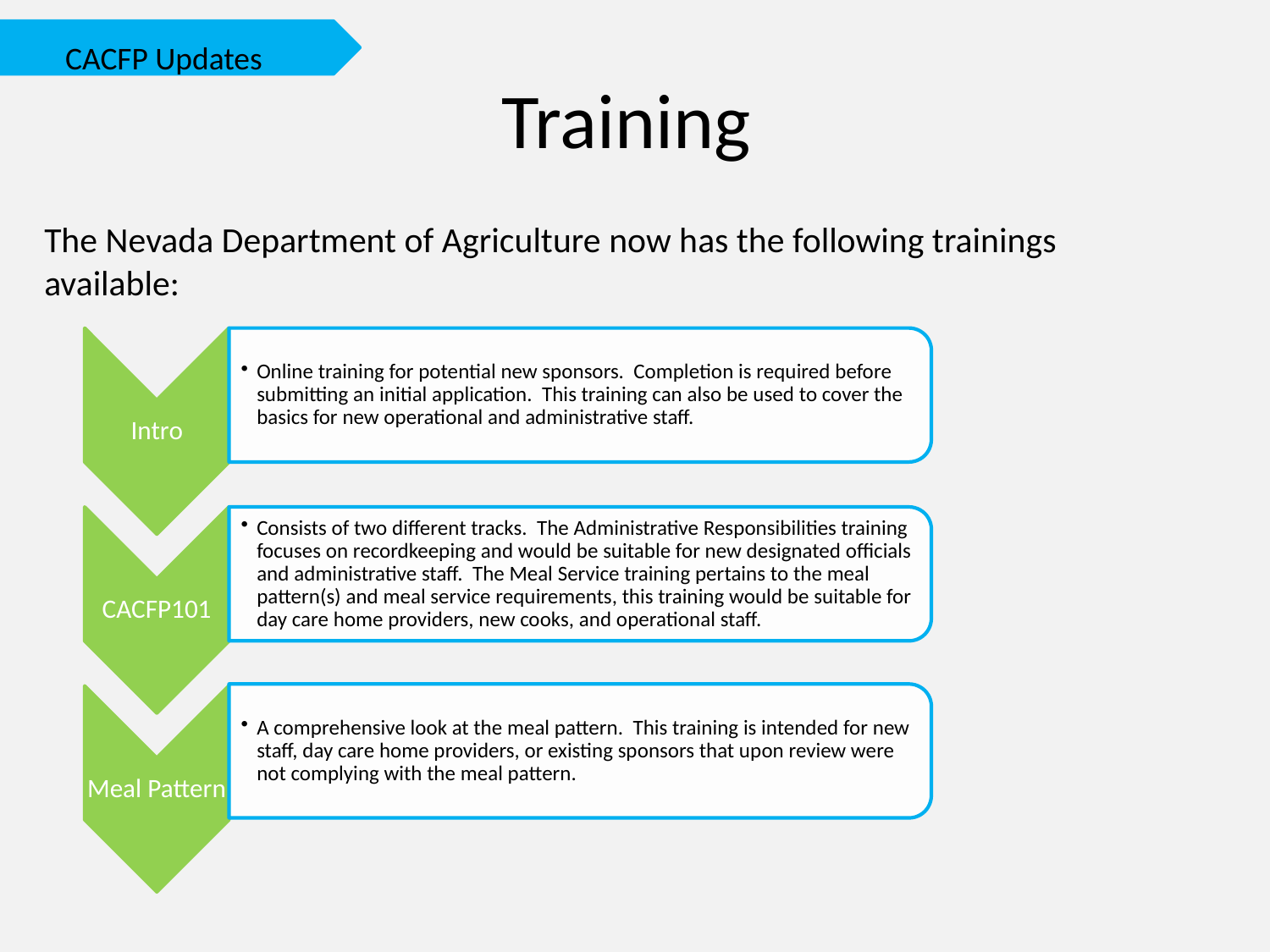

CACFP Updates
# Training
The Nevada Department of Agriculture now has the following trainings available:

Intro
Online training for potential new sponsors.  Completion is required before submitting an initial application.  This training can also be used to cover the basics for new operational and administrative staff.
CACFP101
Consists of two different tracks.  The Administrative Responsibilities training focuses on recordkeeping and would be suitable for new designated officials and administrative staff.  The Meal Service training pertains to the meal pattern(s) and meal service requirements, this training would be suitable for day care home providers, new cooks, and operational staff.
Meal Pattern
A comprehensive look at the meal pattern.  This training is intended for new staff, day care home providers, or existing sponsors that upon review were not complying with the meal pattern.